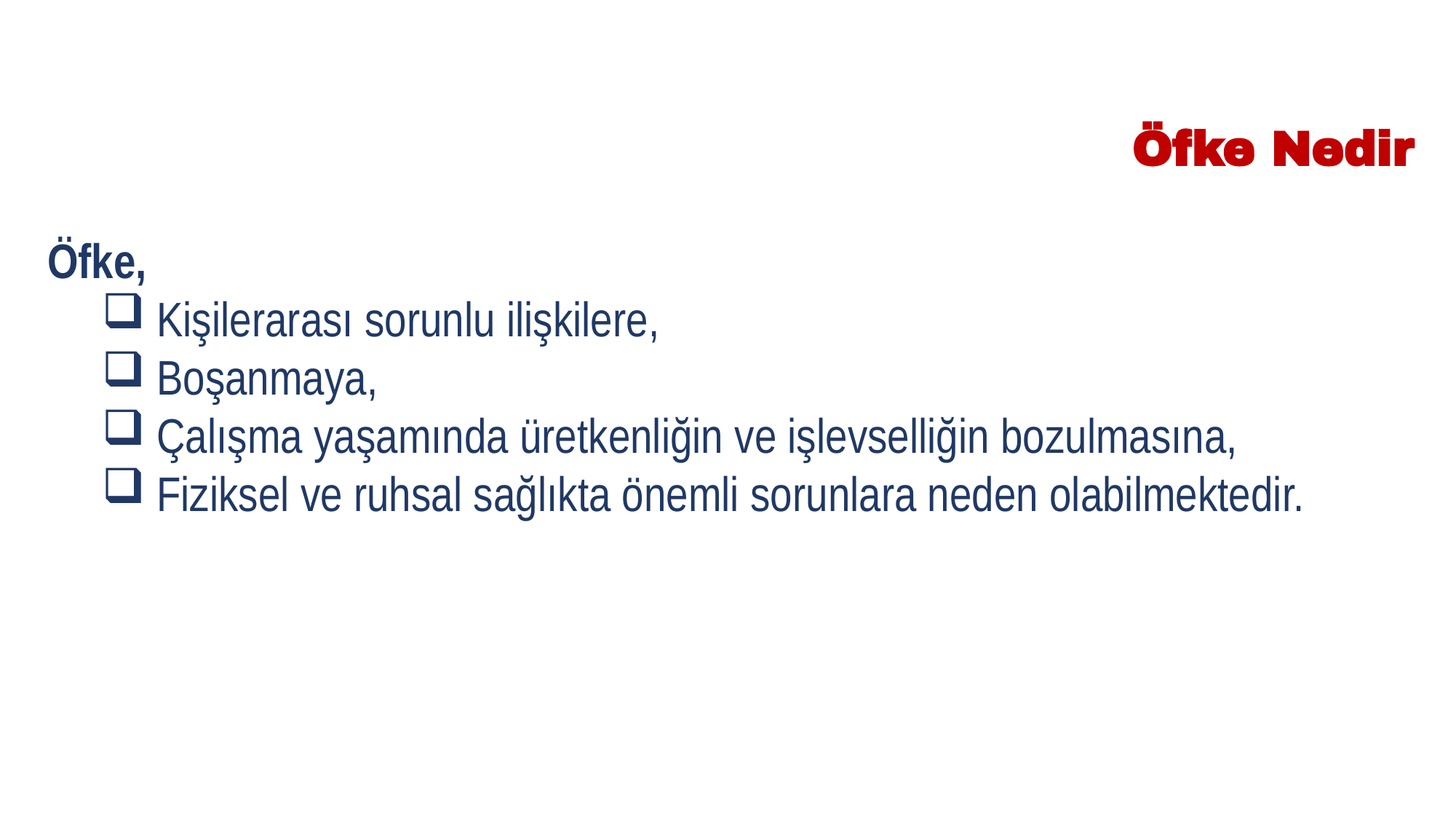

# Öfke Nedir
Öfke,
Kişilerarası sorunlu ilişkilere,
Boşanmaya,
Çalışma yaşamında üretkenliğin ve işlevselliğin bozulmasına,
Fiziksel ve ruhsal sağlıkta önemli sorunlara neden olabilmektedir.